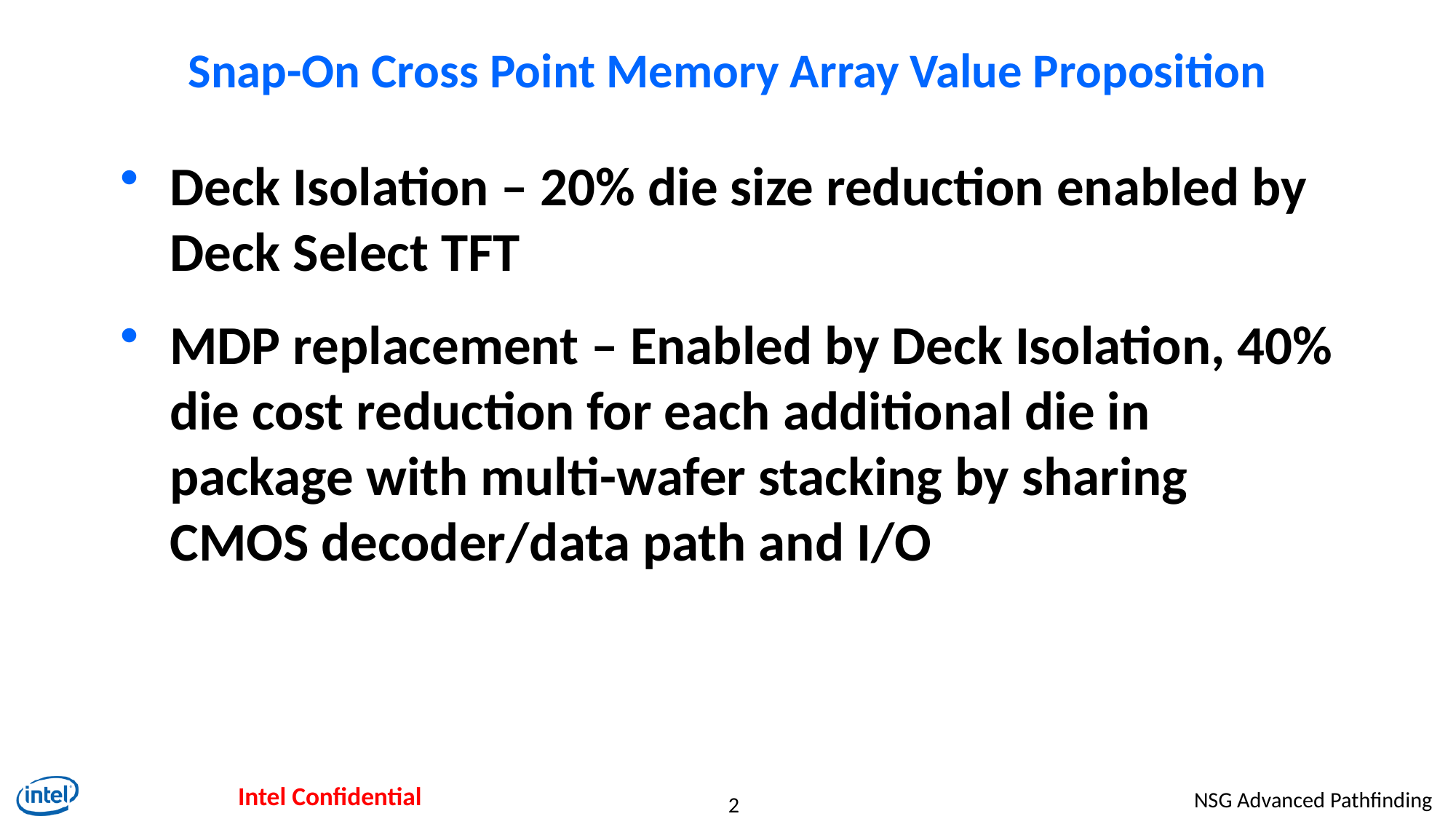

# Snap-On Cross Point Memory Array Value Proposition
Deck Isolation – 20% die size reduction enabled by Deck Select TFT
MDP replacement – Enabled by Deck Isolation, 40% die cost reduction for each additional die in package with multi-wafer stacking by sharing CMOS decoder/data path and I/O